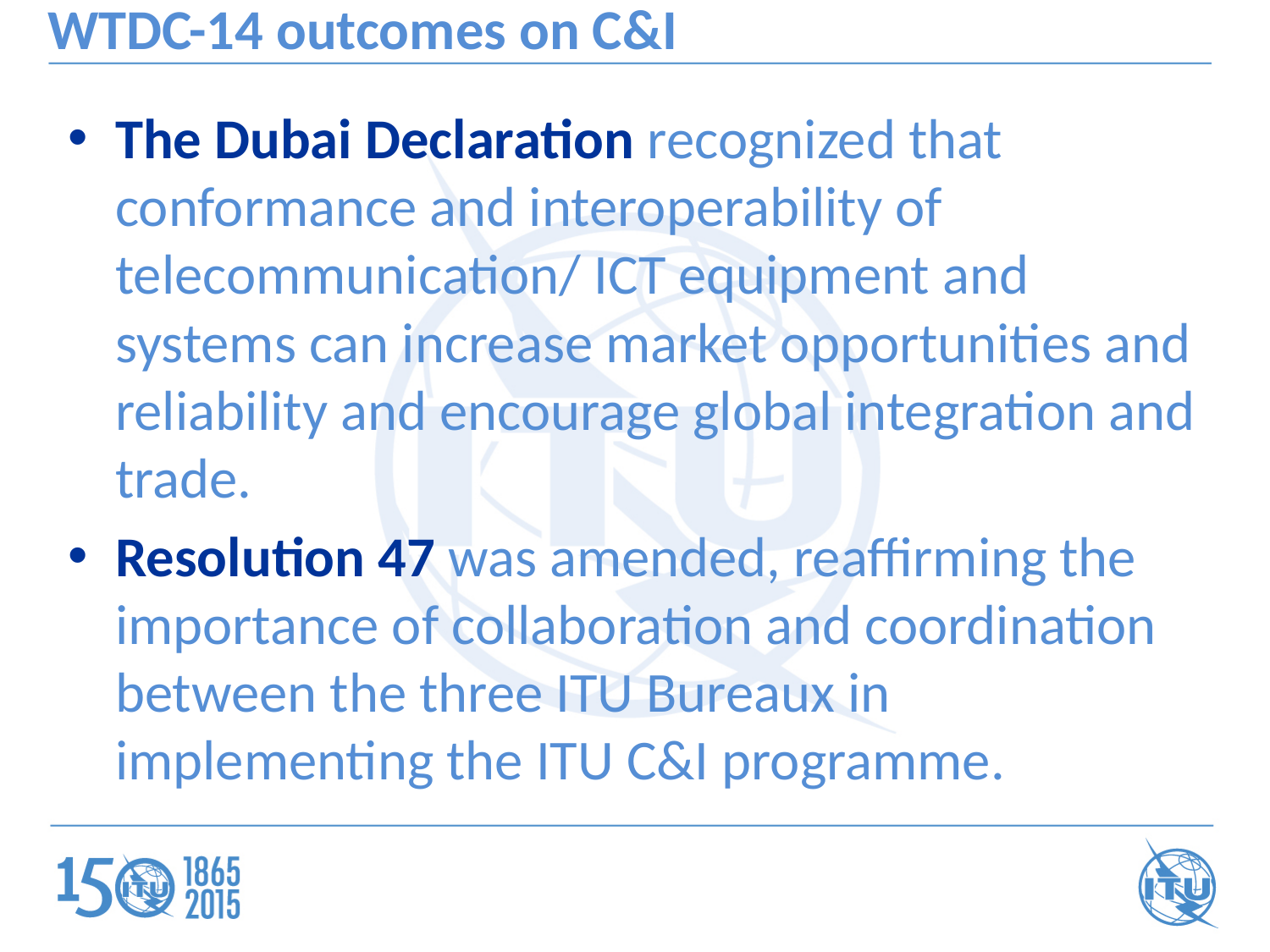

# WTDC-14 outcomes on C&I
The Dubai Declaration recognized that conformance and interoperability of telecommunication/ ICT equipment and systems can increase market opportunities and reliability and encourage global integration and trade.
Resolution 47 was amended, reaffirming the importance of collaboration and coordination between the three ITU Bureaux in implementing the ITU C&I programme.